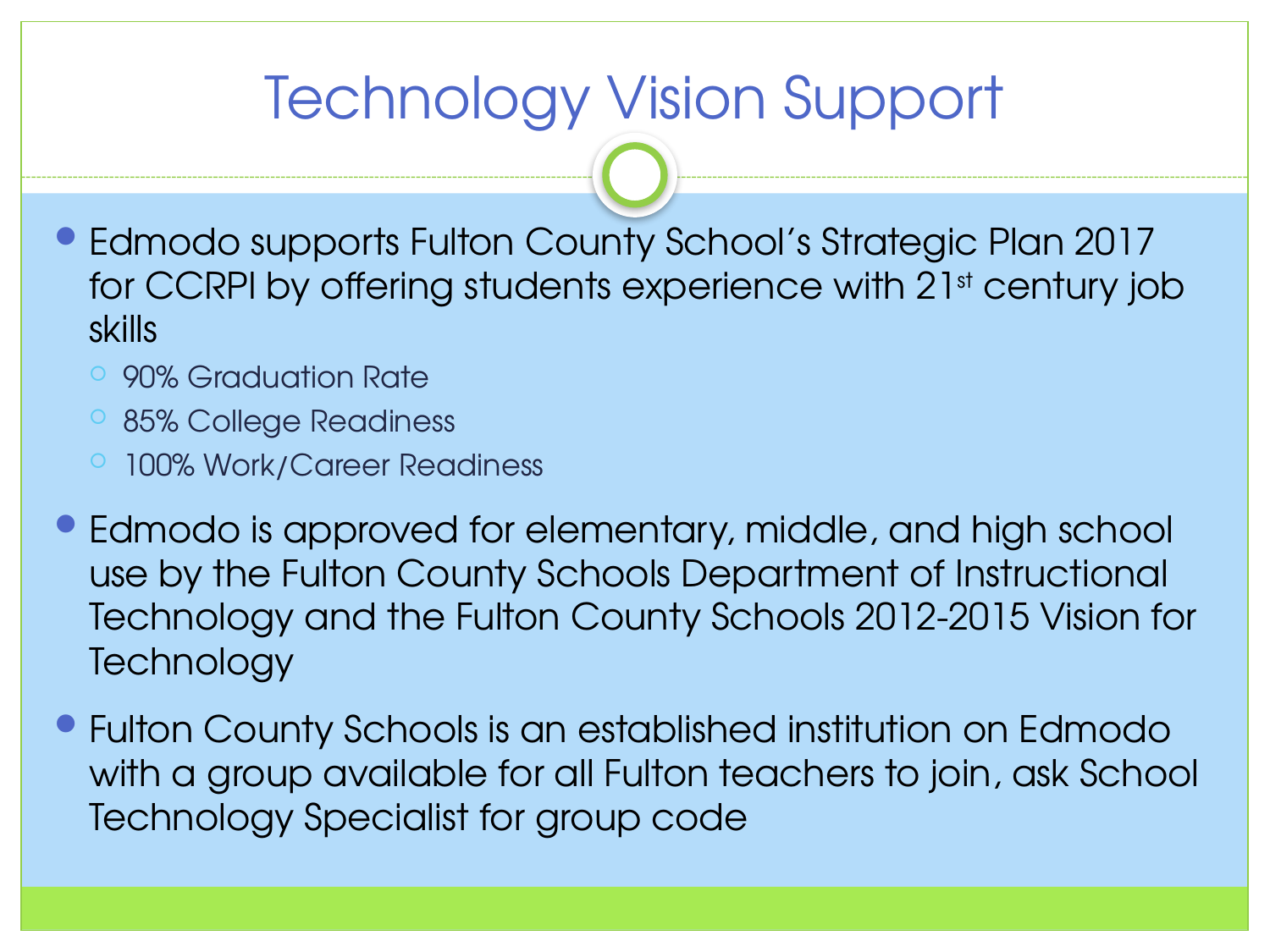

# Technology Vision Support
Edmodo supports Fulton County School’s Strategic Plan 2017 for CCRPI by offering students experience with 21st century job skills
90% Graduation Rate
85% College Readiness
100% Work/Career Readiness
Edmodo is approved for elementary, middle, and high school use by the Fulton County Schools Department of Instructional Technology and the Fulton County Schools 2012-2015 Vision for Technology
Fulton County Schools is an established institution on Edmodo with a group available for all Fulton teachers to join, ask School Technology Specialist for group code